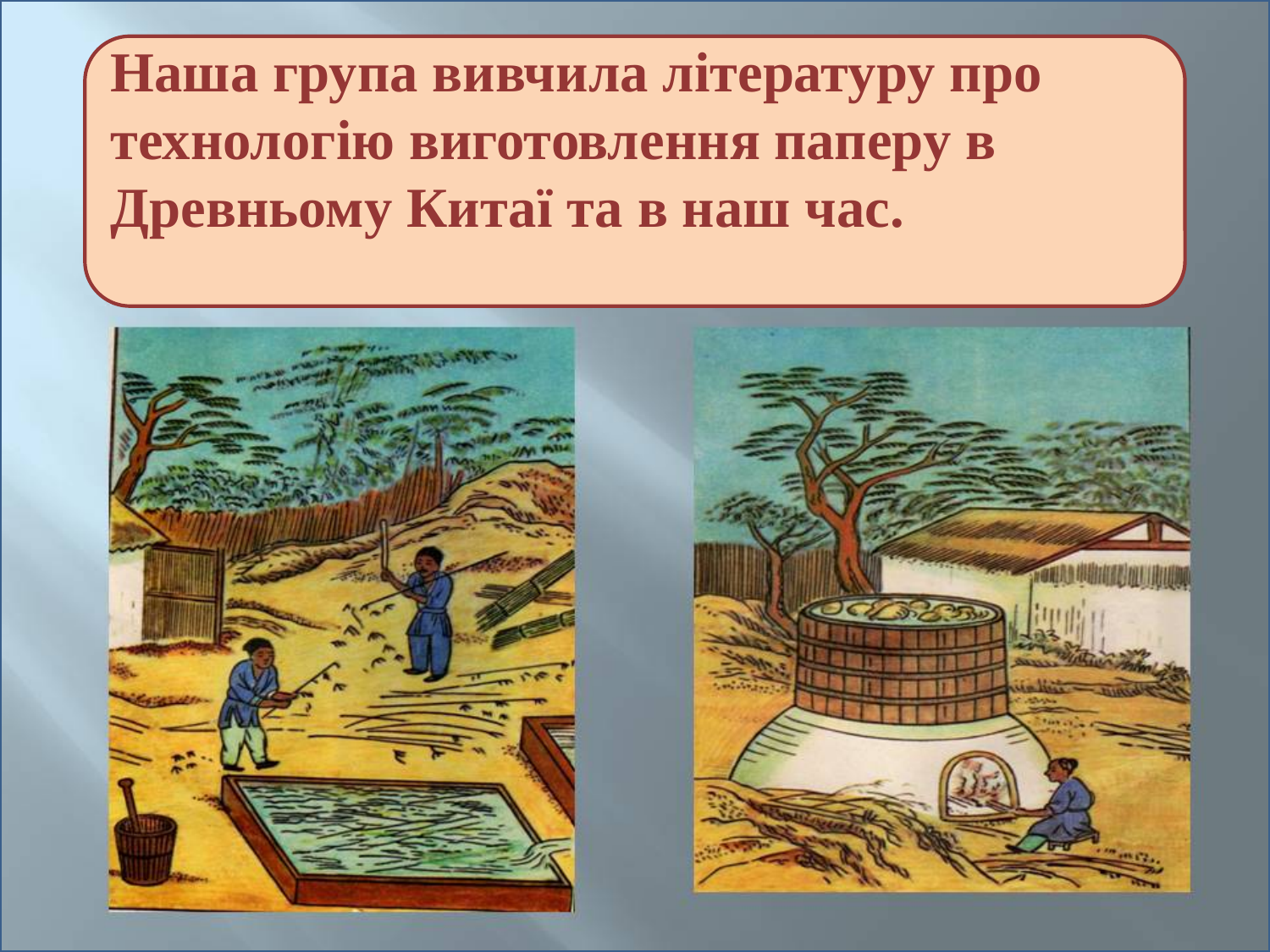

Наша група вивчила літературу про технологію виготовлення паперу в Древньому Китаї та в наш час.